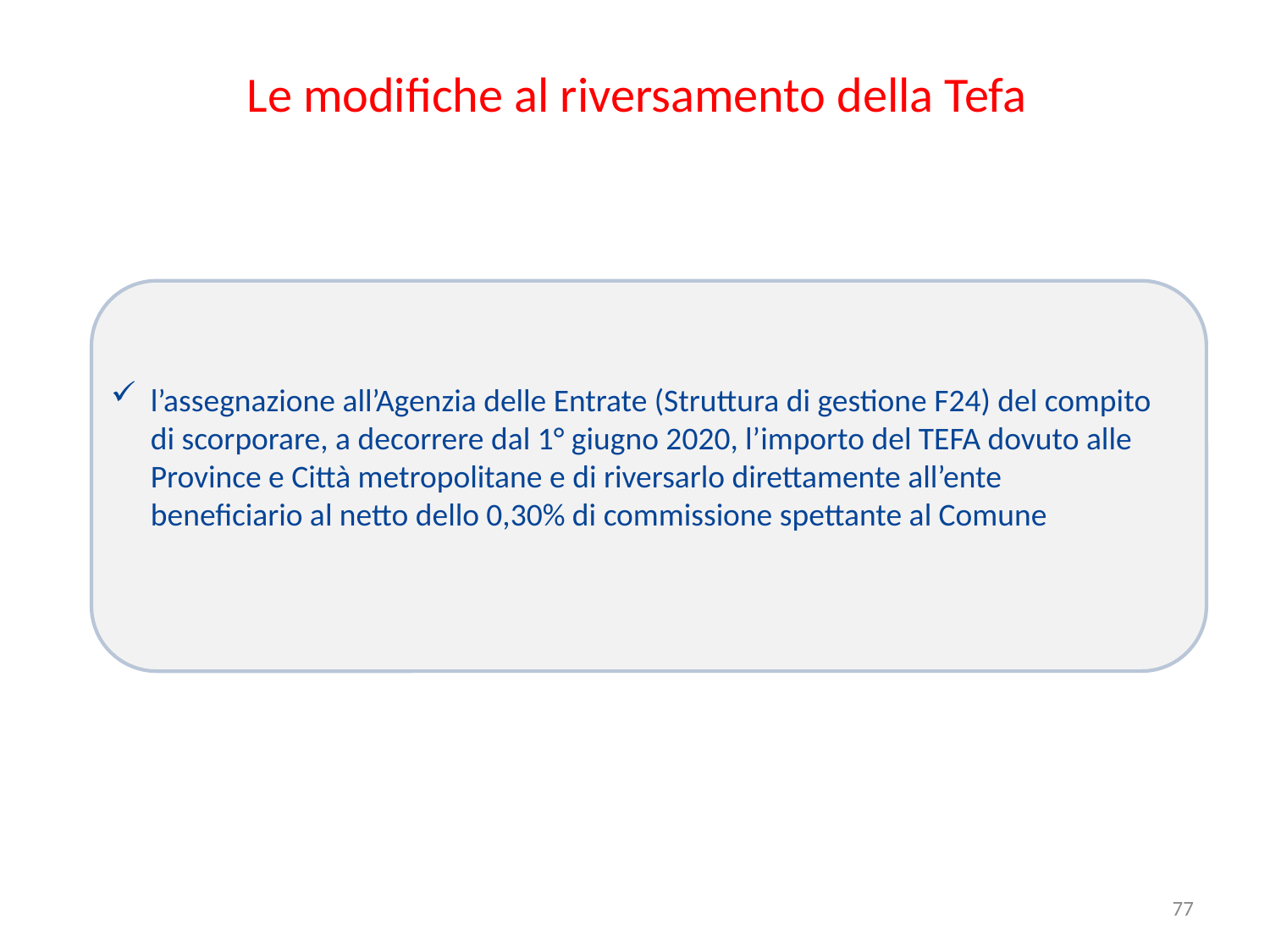

# Le modifiche al riversamento della Tefa

l’assegnazione all’Agenzia delle Entrate (Struttura di gestione F24) del compito di scorporare, a decorrere dal 1° giugno 2020, l’importo del TEFA dovuto alle Province e Città metropolitane e di riversarlo direttamente all’ente beneficiario al netto dello 0,30% di commissione spettante al Comune
77